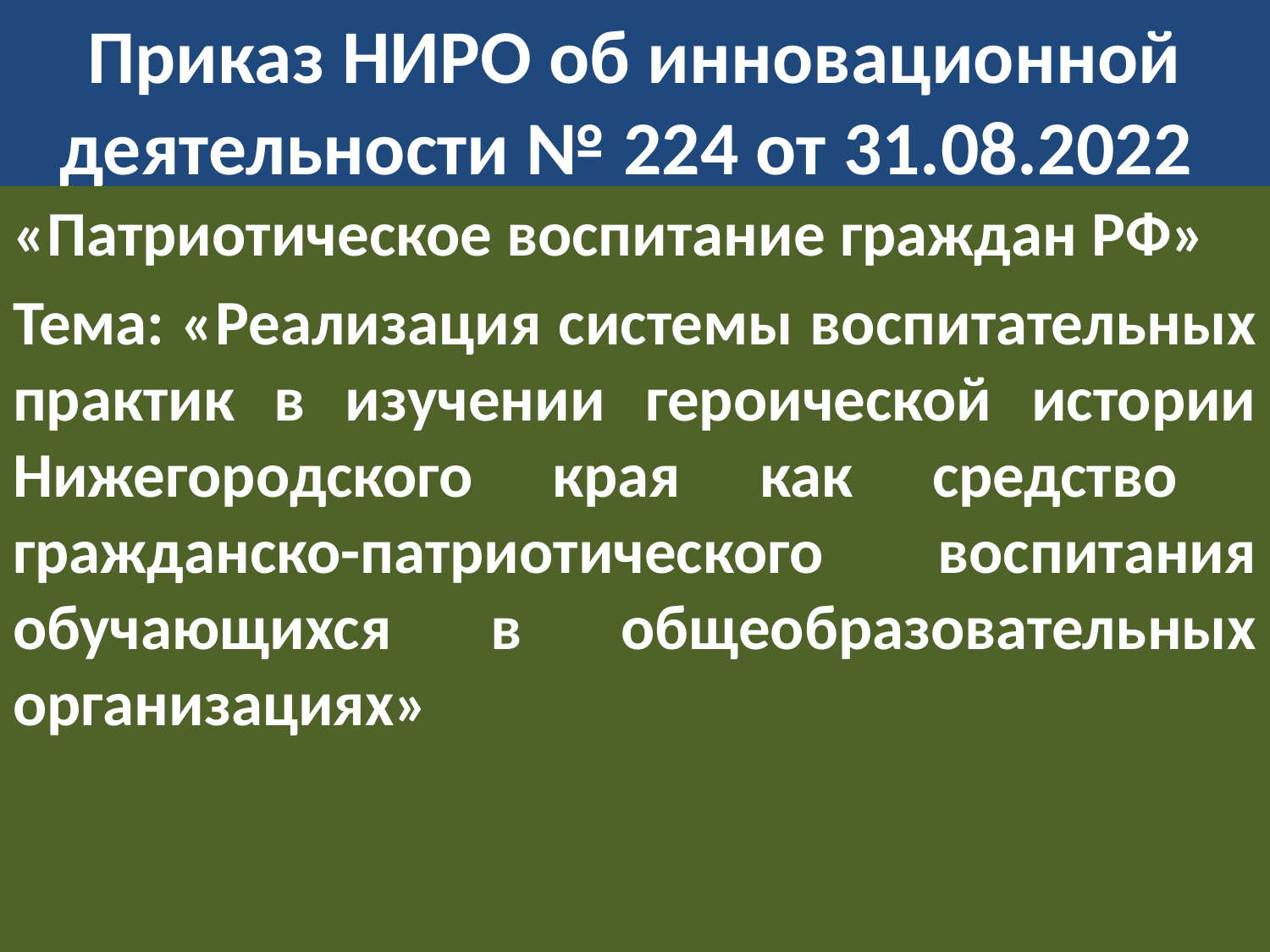

# Приказ НИРО об инновационной деятельности № 224 от 31.08.2022
«Патриотическое воспитание граждан РФ»
Тема: «Реализация системы воспитательных практик в изучении героической истории Нижегородского края как средство  гражданско-патриотического воспитания обучающихся в общеобразовательных организациях»